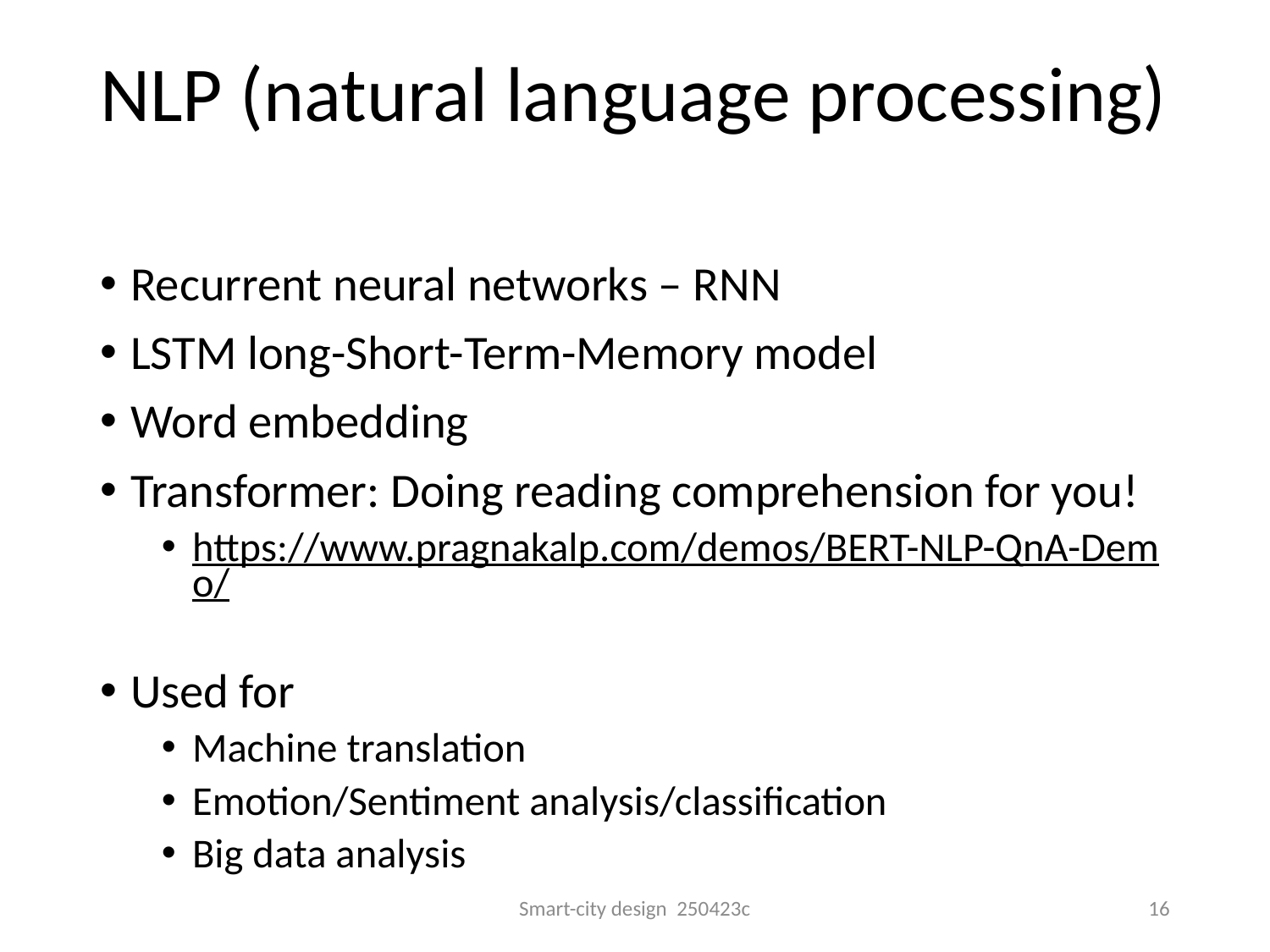

# NLP (natural language processing)
Recurrent neural networks – RNN
LSTM long-Short-Term-Memory model
Word embedding
Transformer: Doing reading comprehension for you!
https://www.pragnakalp.com/demos/BERT-NLP-QnA-Demo/
Used for
Machine translation
Emotion/Sentiment analysis/classification
Big data analysis

Smart-city design  250423c
16